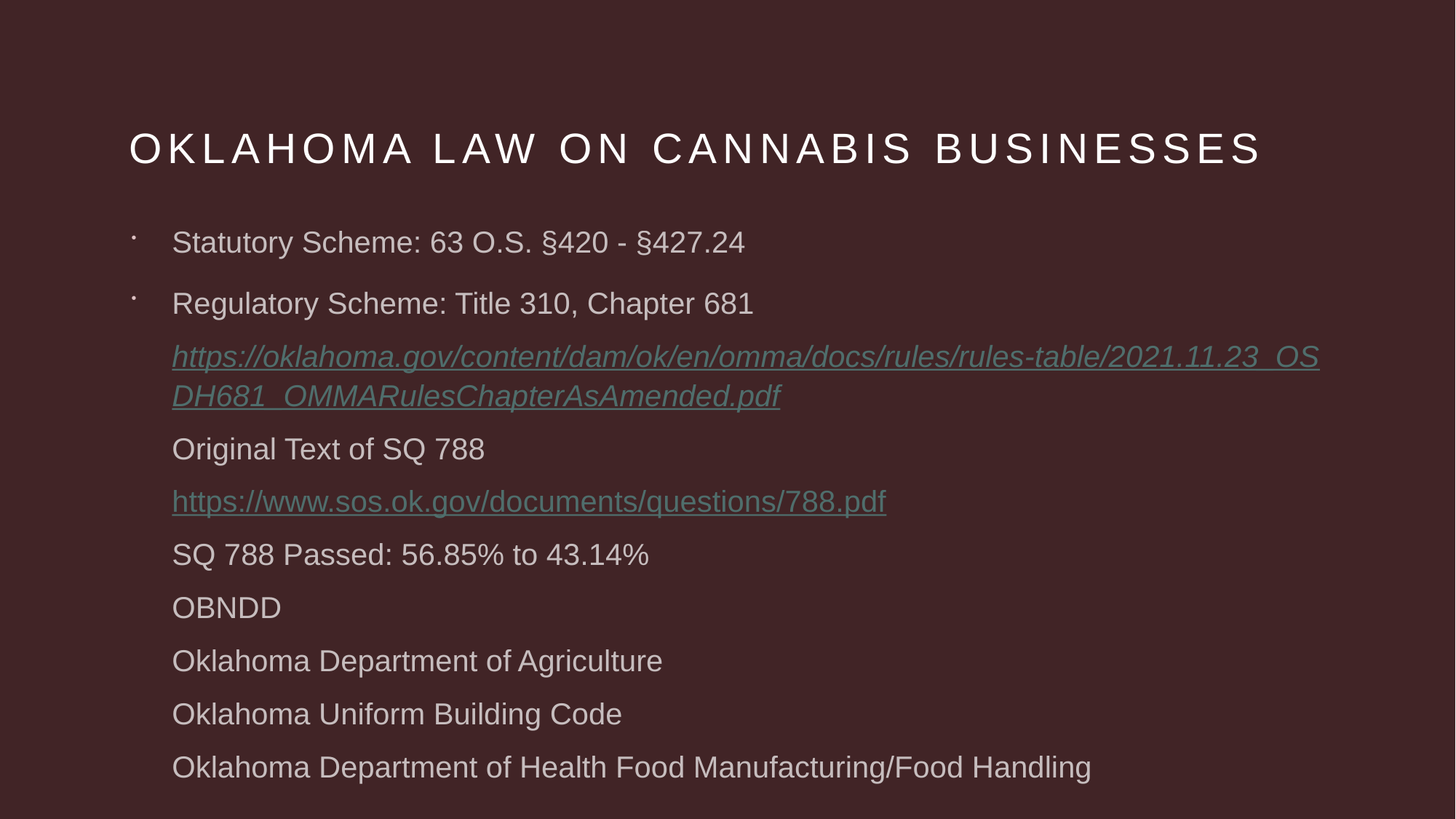

# Oklahoma law on cannabis businesses
Statutory Scheme: 63 O.S. §420 - §427.24
Regulatory Scheme: Title 310, Chapter 681
https://oklahoma.gov/content/dam/ok/en/omma/docs/rules/rules-table/2021.11.23_OSDH681_OMMARulesChapterAsAmended.pdf
Original Text of SQ 788
https://www.sos.ok.gov/documents/questions/788.pdf
SQ 788 Passed: 56.85% to 43.14%
OBNDD
Oklahoma Department of Agriculture
Oklahoma Uniform Building Code
Oklahoma Department of Health Food Manufacturing/Food Handling